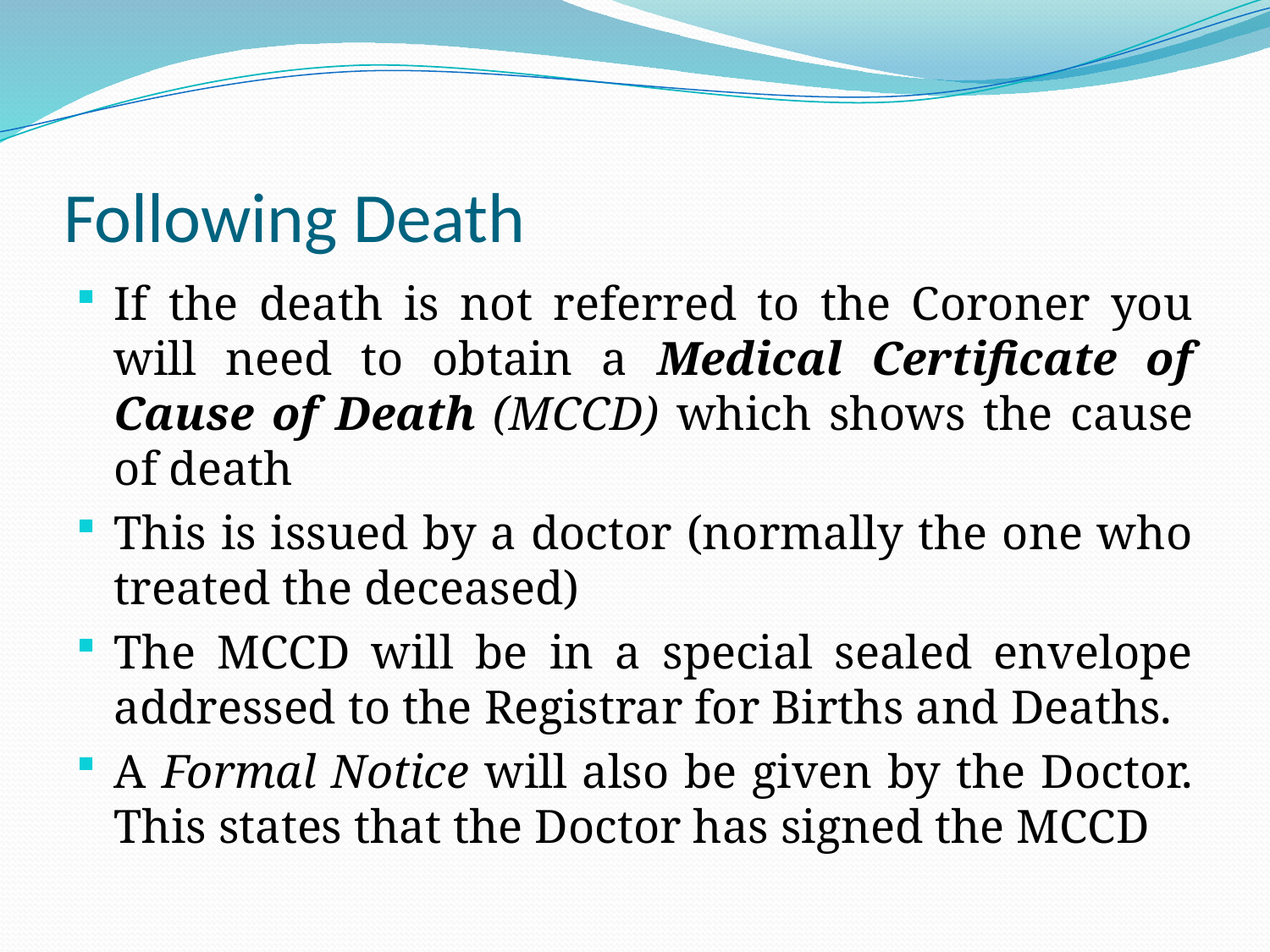

# Following Death
If the death is not referred to the Coroner you will need to obtain a Medical Certificate of Cause of Death (MCCD) which shows the cause of death
This is issued by a doctor (normally the one who treated the deceased)
The MCCD will be in a special sealed envelope addressed to the Registrar for Births and Deaths.
A Formal Notice will also be given by the Doctor. This states that the Doctor has signed the MCCD